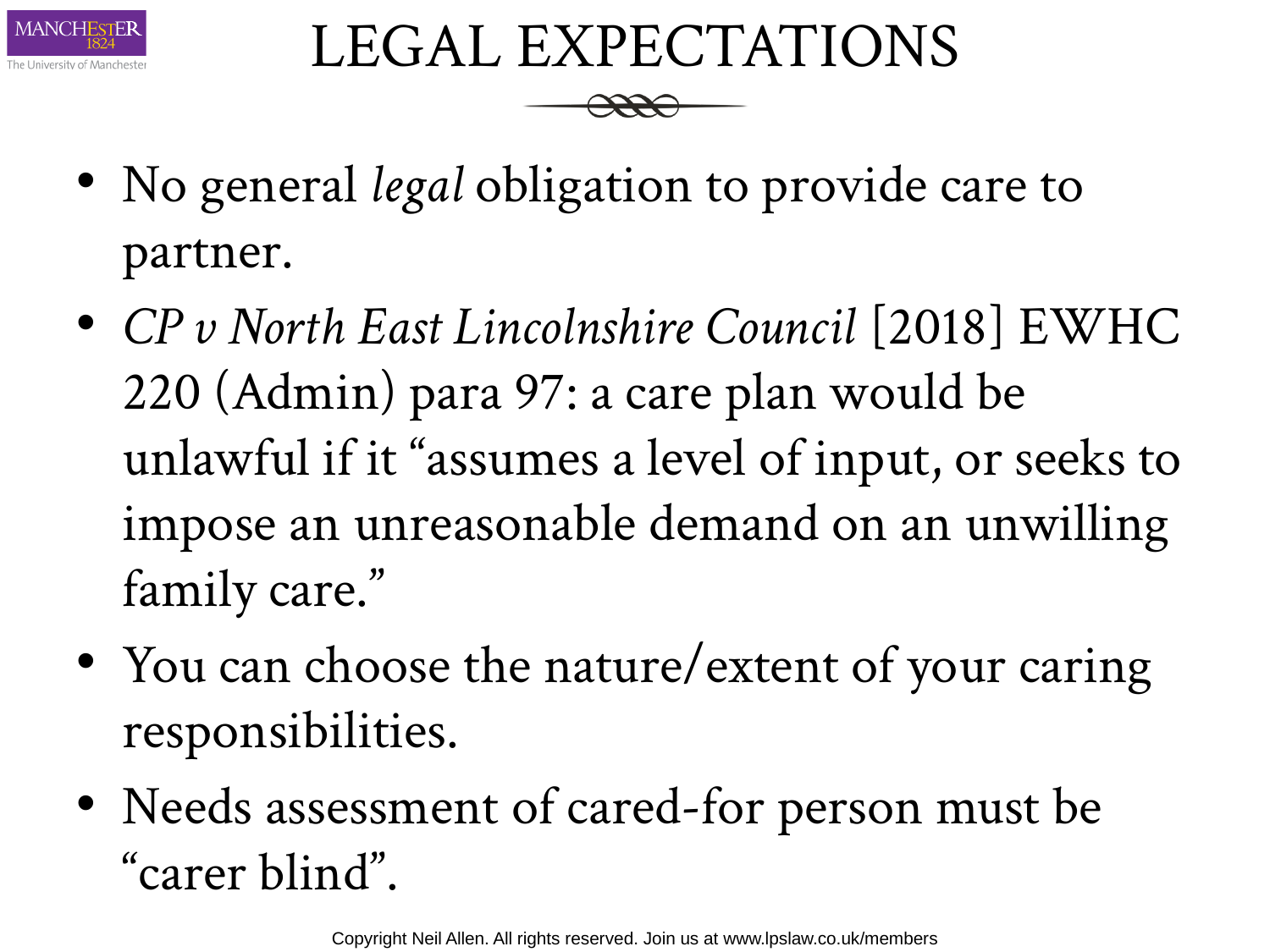

# Legal Expectations
No general legal obligation to provide care to partner.
CP v North East Lincolnshire Council [2018] EWHC 220 (Admin) para 97: a care plan would be unlawful if it “assumes a level of input, or seeks to impose an unreasonable demand on an unwilling family care.”
You can choose the nature/extent of your caring responsibilities.
Needs assessment of cared-for person must be “carer blind”.